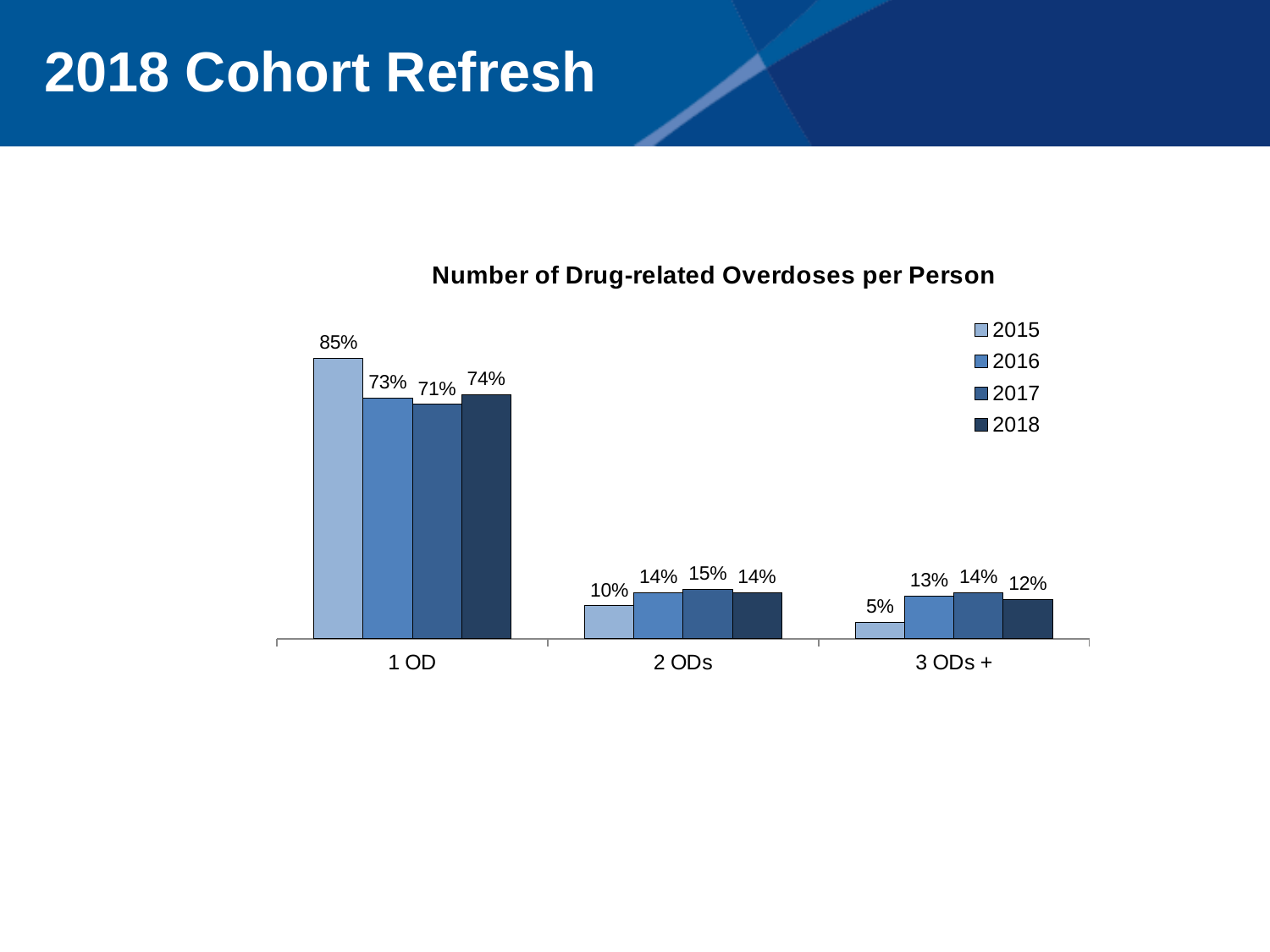

2018 Cohort Refresh

### Chart: Number of Drug-related Overdoses per Person

| Category | 2015 | 2016 | 2017 | 2018 |
|---|---|---|---|---|
| 1 OD | 0.85 | 0.73 | 0.71 | 0.74 |
| 2 ODs | 0.1 | 0.14 | 0.15 | 0.14 |
| 3 ODs + | 0.05 | 0.13 | 0.14 | 0.12 |